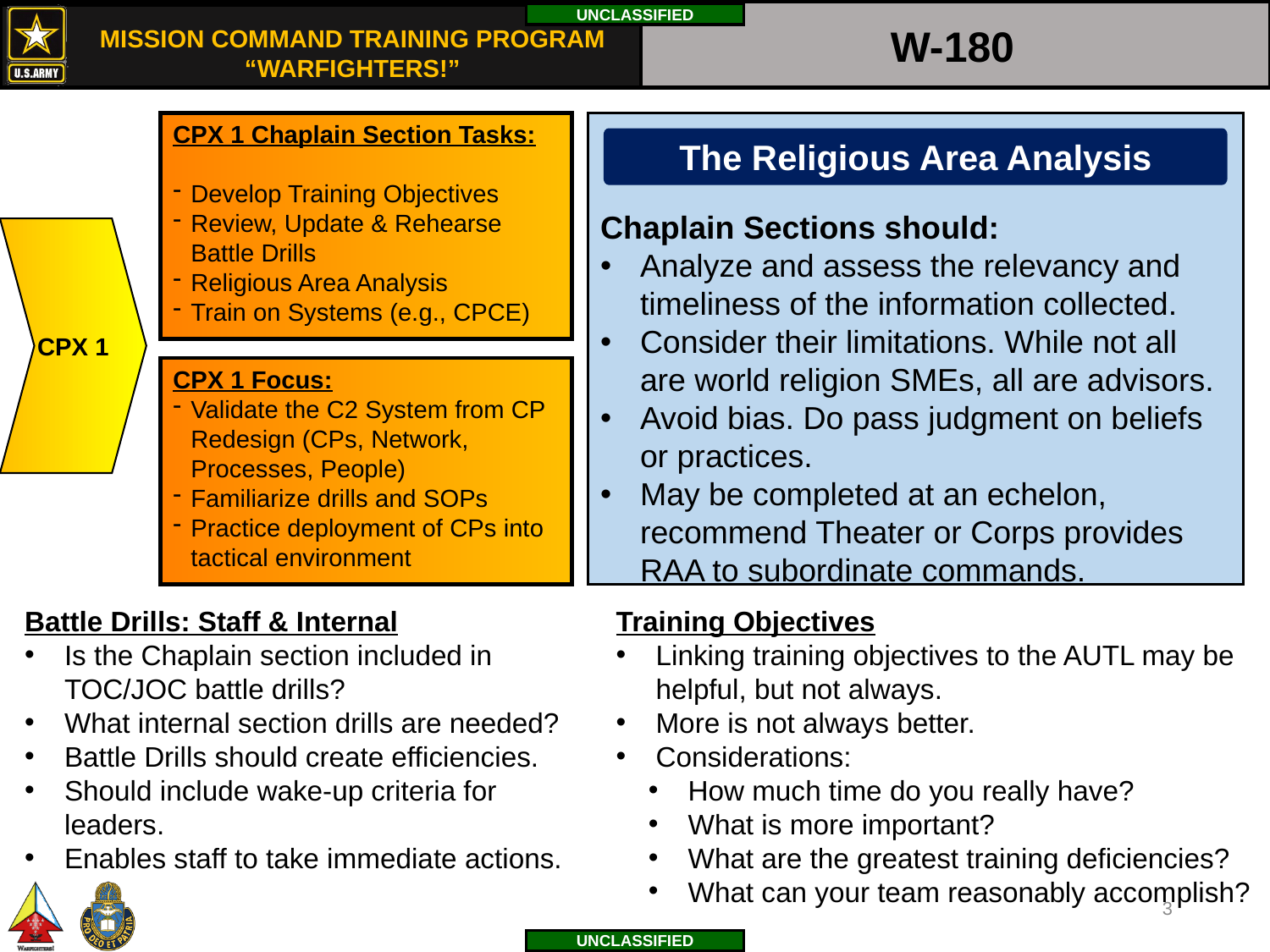

W-180
CPX 1 Chaplain Section Tasks:

Develop Training Objectives
Review, Update & Rehearse Battle Drills
Religious Area Analysis
Train on Systems (e.g., CPCE)

Chaplain Sections should:
Analyze and assess the relevancy and timeliness of the information collected.
Consider their limitations. While not all are world religion SMEs, all are advisors.
Avoid bias. Do pass judgment on beliefs or practices.
May be completed at an echelon, recommend Theater or Corps provides RAA to subordinate commands.
The Religious Area Analysis
CPX 1
CPX 1 Focus:
Validate the C2 System from CP Redesign (CPs, Network, Processes, People)
Familiarize drills and SOPs
Practice deployment of CPs into tactical environment

Training Objectives
Linking training objectives to the AUTL may be helpful, but not always.
More is not always better.
Considerations:
How much time do you really have?
What is more important?
What are the greatest training deficiencies?
What can your team reasonably accomplish?

Battle Drills: Staff & Internal
Is the Chaplain section included in TOC/JOC battle drills?
What internal section drills are needed?
Battle Drills should create efficiencies.
Should include wake-up criteria for leaders.
Enables staff to take immediate actions.
3